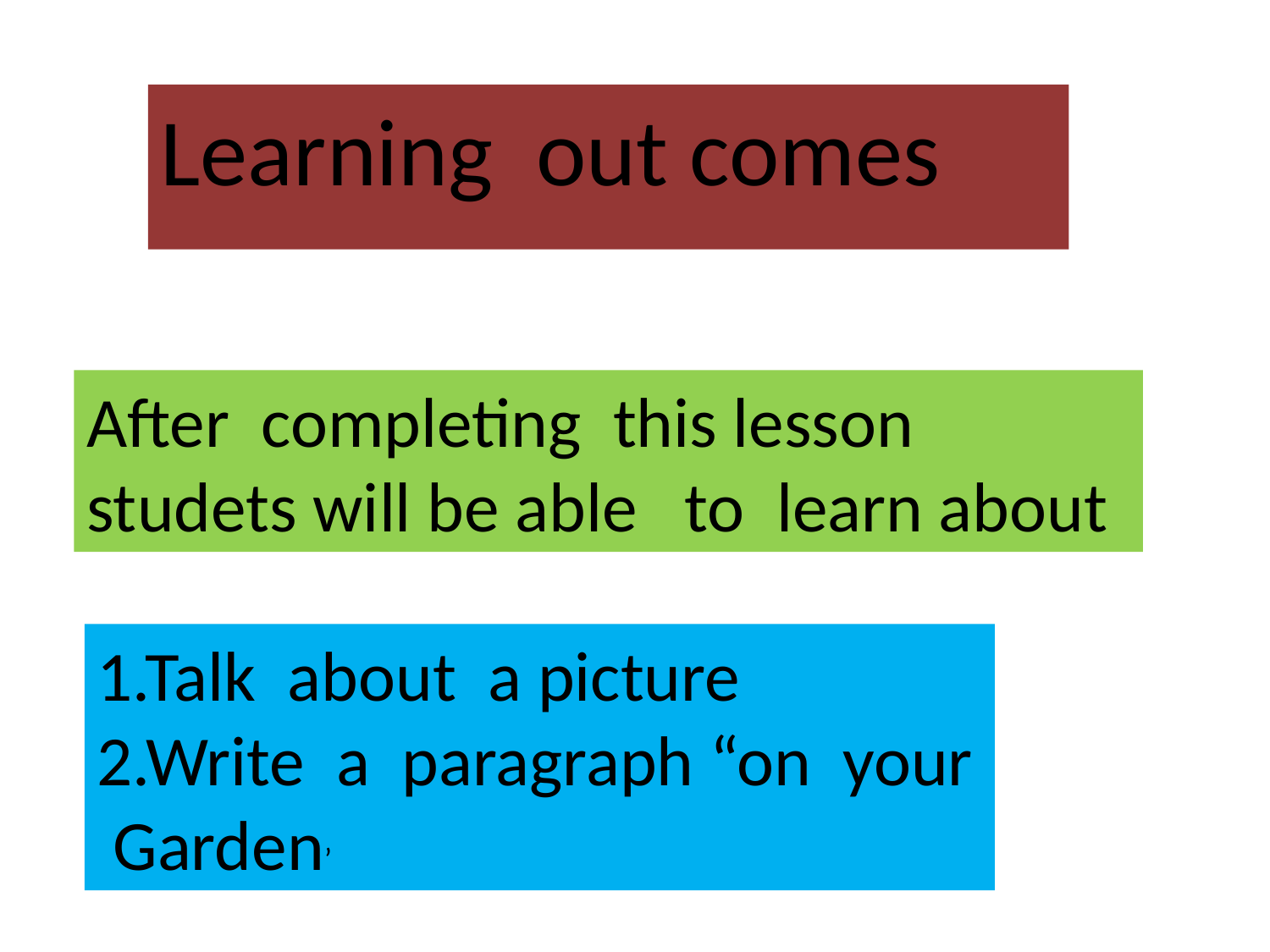

Learning  out comes

After  completing  this lesson studets will be able   to  learn about
1.Talk  about  a picture
2.Write  a  paragraph “on  your  Garden’